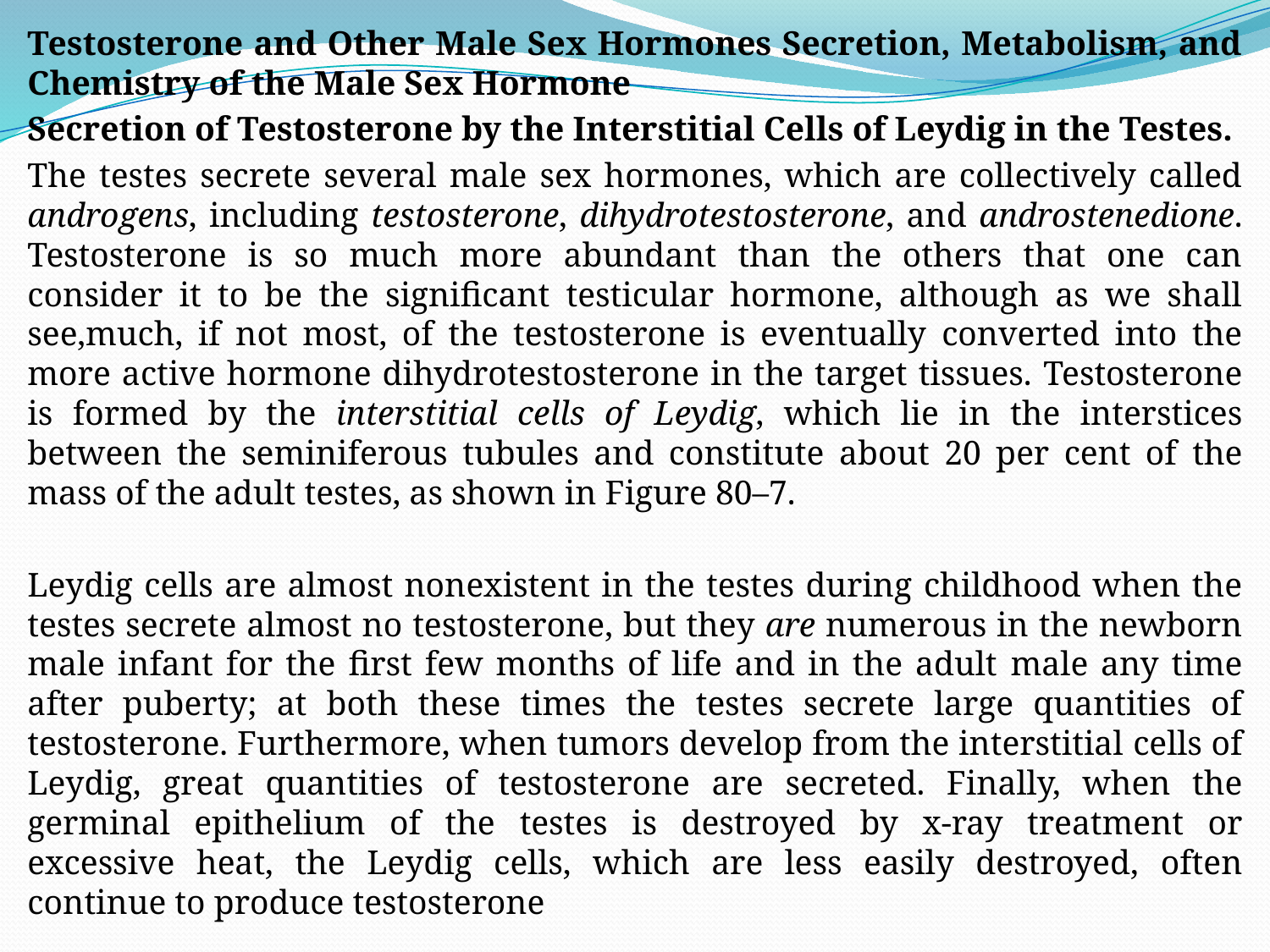

Testosterone and Other Male Sex Hormones Secretion, Metabolism, and Chemistry of the Male Sex Hormone
Secretion of Testosterone by the Interstitial Cells of Leydig in the Testes.
The testes secrete several male sex hormones, which are collectively called androgens, including testosterone, dihydrotestosterone, and androstenedione. Testosterone is so much more abundant than the others that one can consider it to be the significant testicular hormone, although as we shall see,much, if not most, of the testosterone is eventually converted into the more active hormone dihydrotestosterone in the target tissues. Testosterone is formed by the interstitial cells of Leydig, which lie in the interstices between the seminiferous tubules and constitute about 20 per cent of the mass of the adult testes, as shown in Figure 80–7.

Leydig cells are almost nonexistent in the testes during childhood when the testes secrete almost no testosterone, but they are numerous in the newborn male infant for the first few months of life and in the adult male any time after puberty; at both these times the testes secrete large quantities of testosterone. Furthermore, when tumors develop from the interstitial cells of Leydig, great quantities of testosterone are secreted. Finally, when the germinal epithelium of the testes is destroyed by x-ray treatment or excessive heat, the Leydig cells, which are less easily destroyed, often continue to produce testosterone